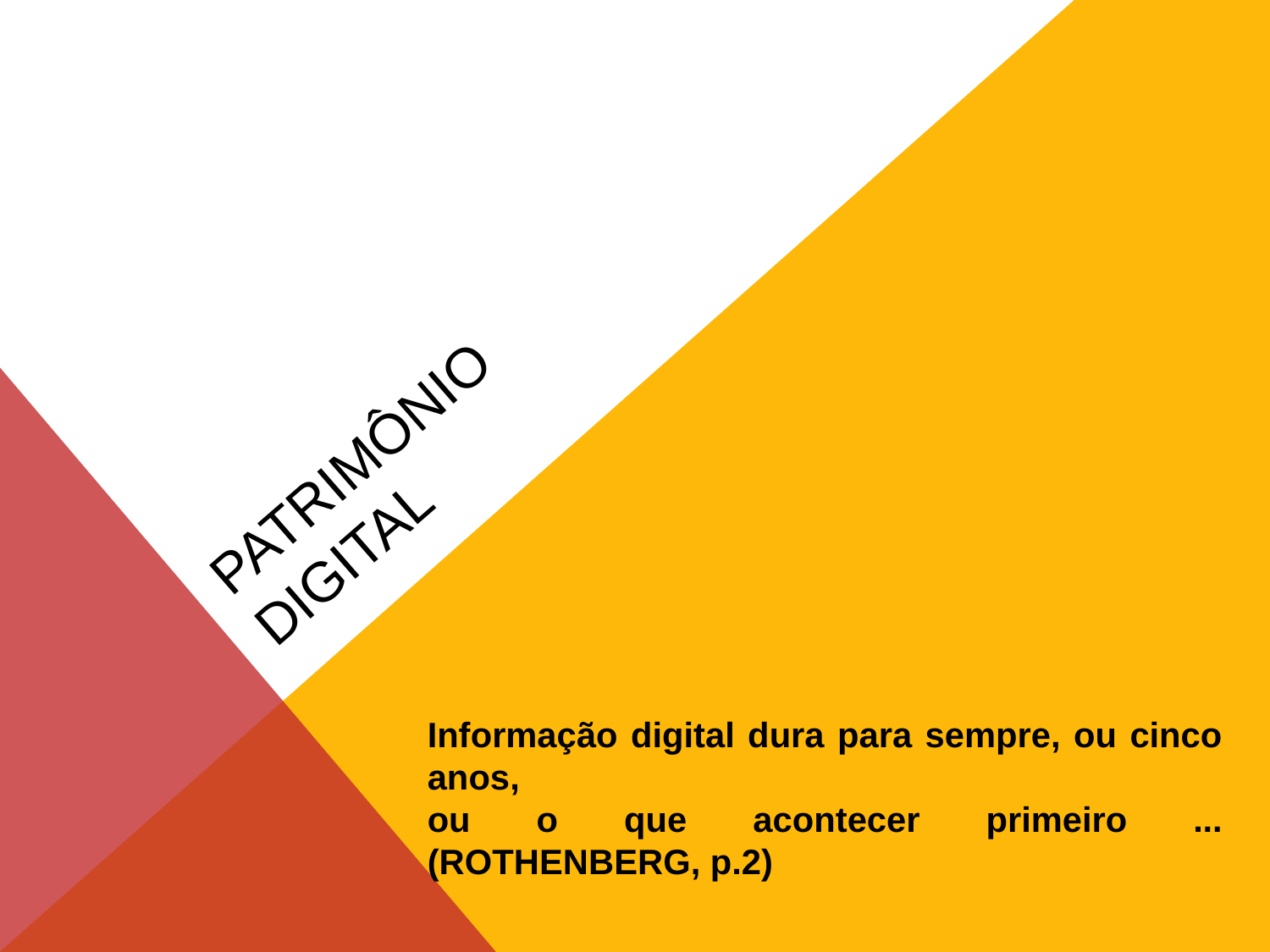

# Patrimônio digital
Informação digital dura para sempre, ou cinco anos,
ou o que acontecer primeiro ... (ROTHENBERG, p.2)